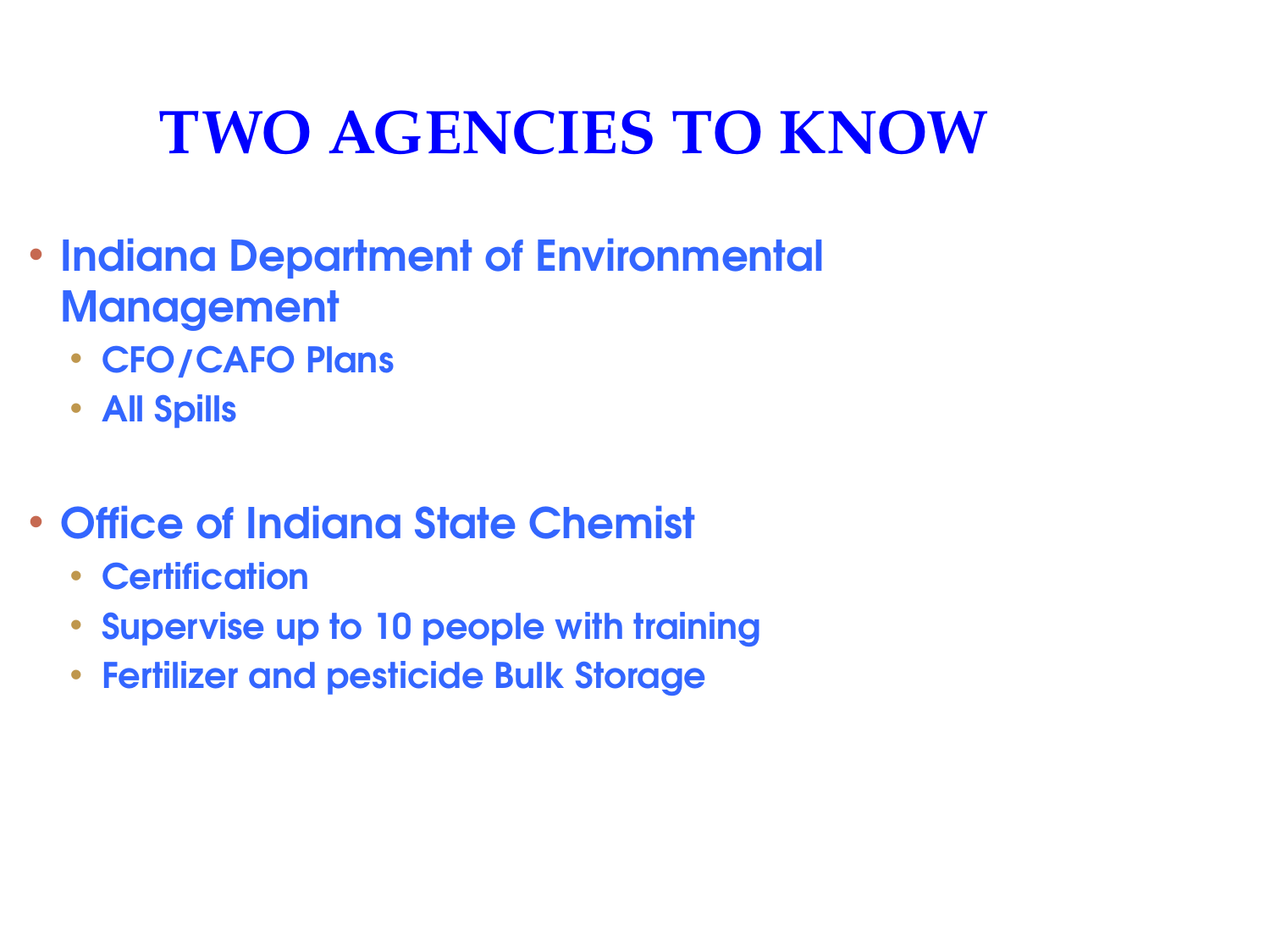

Two Agencies to Know
Indiana Department of Environmental Management
CFO/CAFO Plans
All Spills

Office of Indiana State Chemist
Certification
Supervise up to 10 people with training
Fertilizer and pesticide Bulk Storage